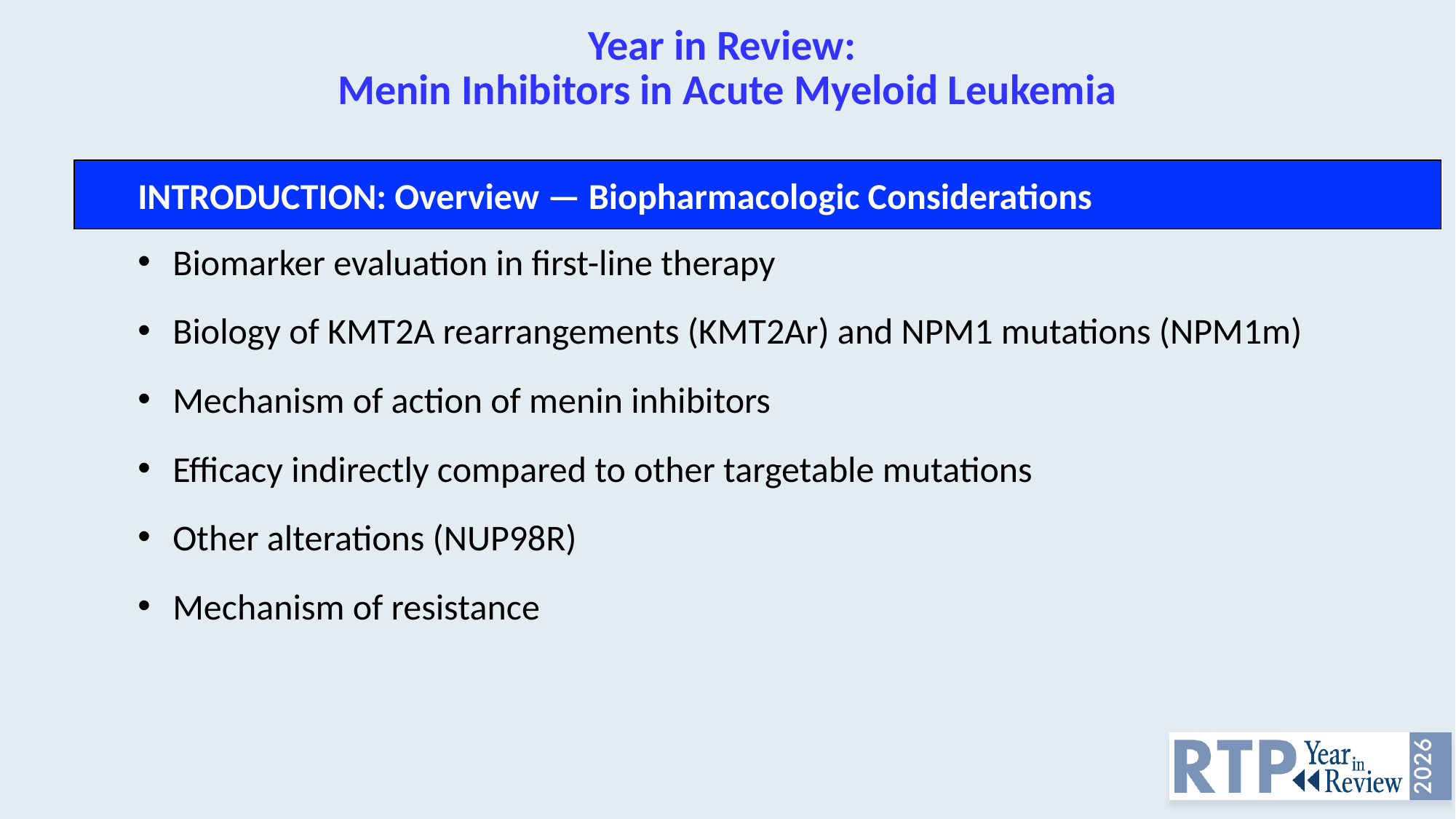

# Year in Review: Menin Inhibitors in Acute Myeloid Leukemia

INTRODUCTION: Overview — Biopharmacologic Considerations
Biomarker evaluation in first-line therapy
Biology of KMT2A rearrangements (KMT2Ar) and NPM1 mutations (NPM1m)
Mechanism of action of menin inhibitors
Efficacy indirectly compared to other targetable mutations
Other alterations (NUP98R)
Mechanism of resistance